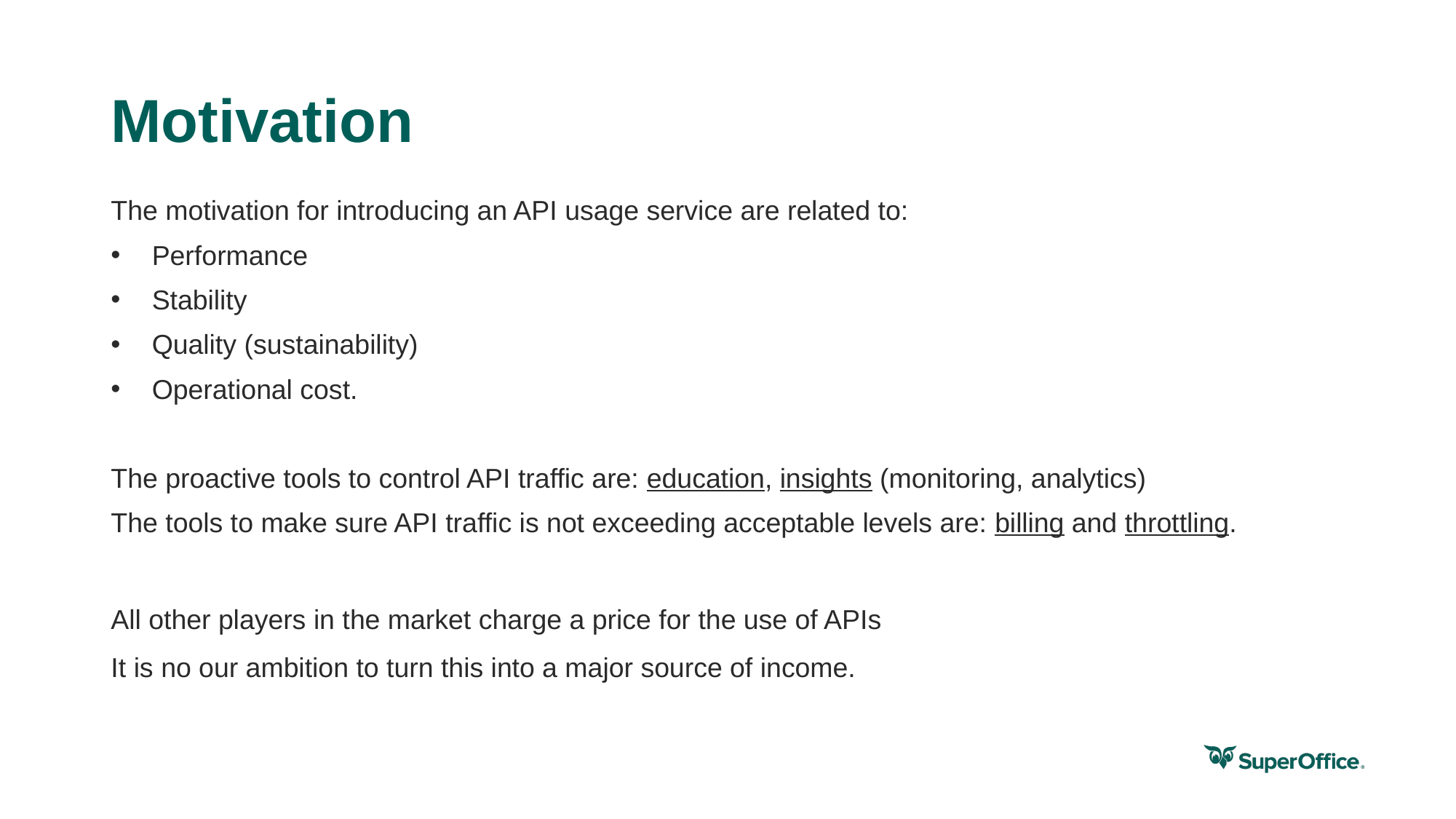

# Motivation
The motivation for introducing an API usage service are related to:
Performance
Stability
Quality (sustainability)
Operational cost.

The proactive tools to control API traffic are: education, insights (monitoring, analytics)
The tools to make sure API traffic is not exceeding acceptable levels are: billing and throttling.

All other players in the market charge a price for the use of APIs
It is no our ambition to turn this into a major source of income.